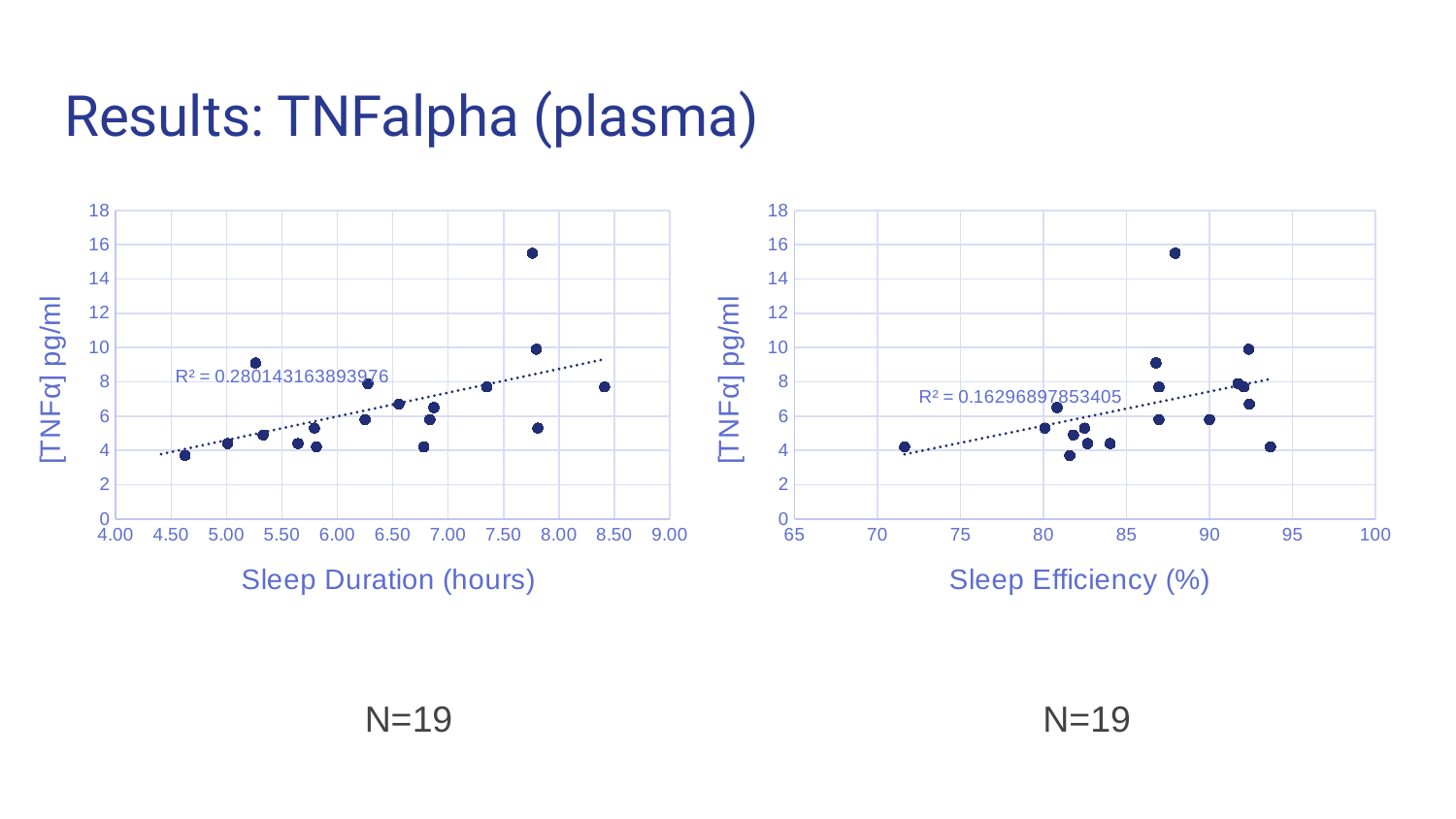

# Results: TNFalpha (plasma)

### Chart

| Category | Sleep Maintenance Efficiency (TST/TST+WASO) |
|---|---|

### Chart

| Category |  |
|---|---|
N=19

N=19